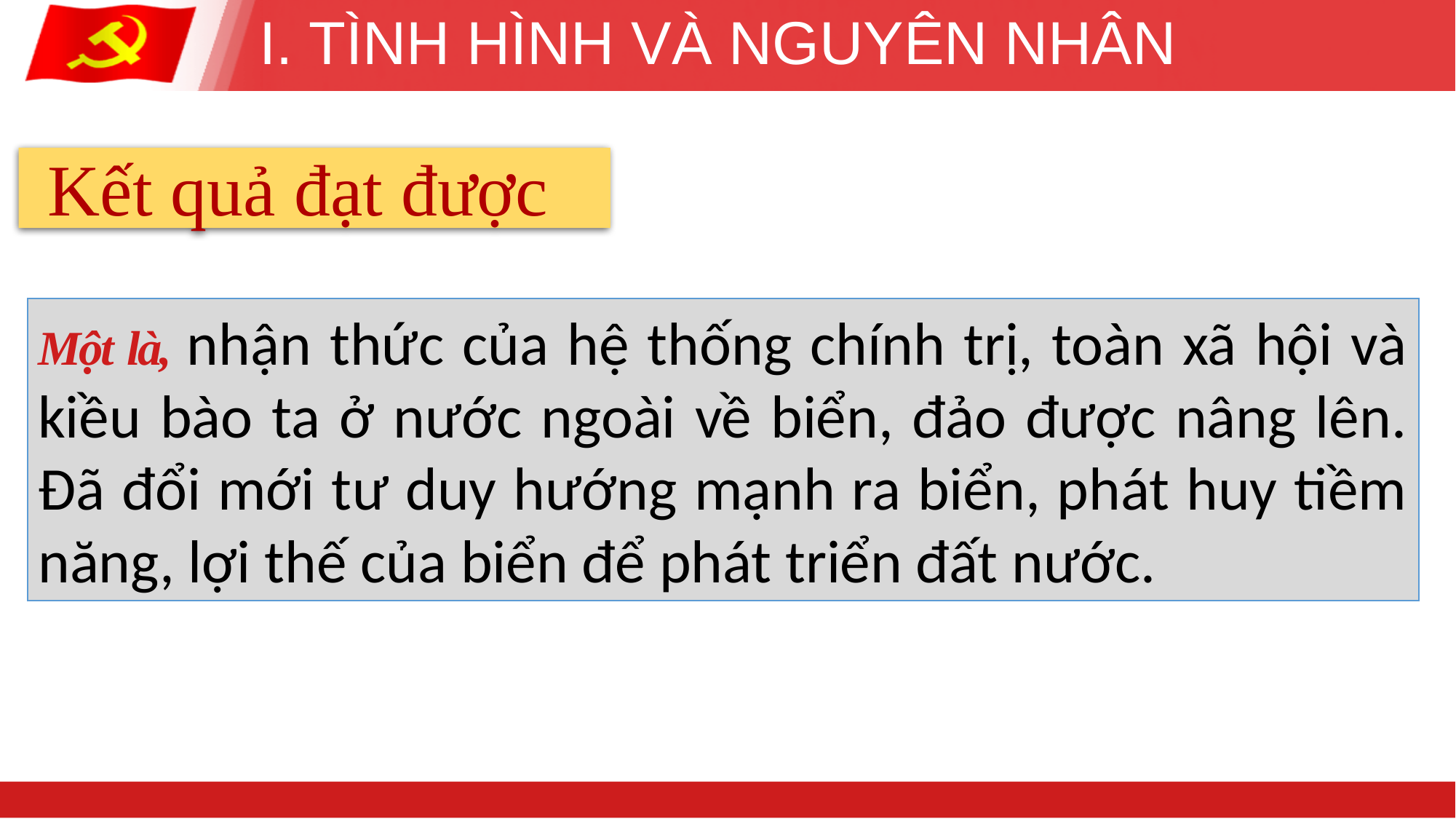

# I. TÌNH HÌNH VÀ NGUYÊN NHÂN
 Kết quả đạt được
Một là, nhận thức của hệ thống chính trị, toàn xã hội và kiều bào ta ở nước ngoài về biển, đảo được nâng lên. Đã đổi mới tư duy hướng mạnh ra biển, phát huy tiềm năng, lợi thế của biển để phát triển đất nước.